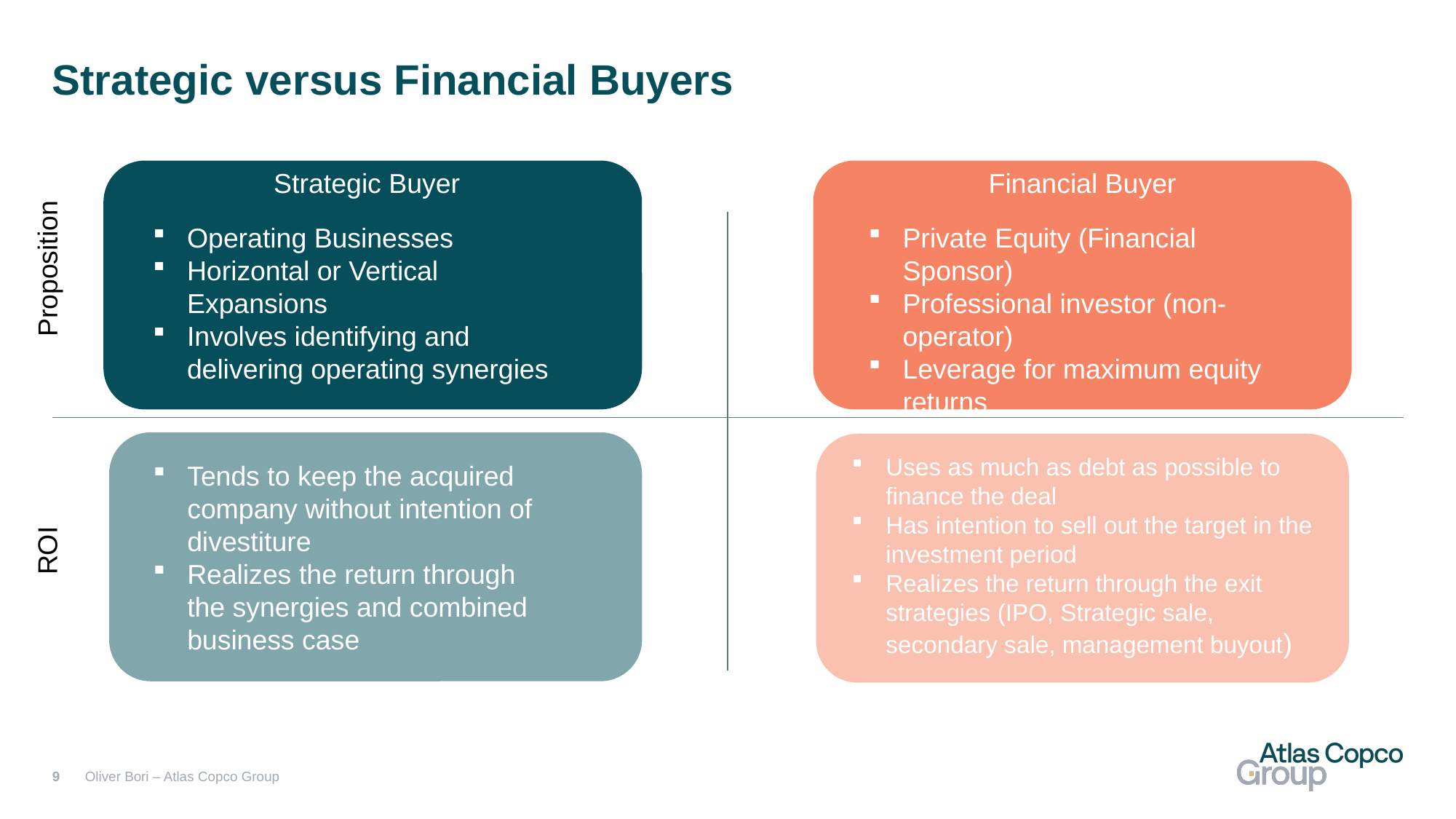

# Strategic versus Financial Buyers

Strategic Buyer
Financial Buyer
Proposition
Operating Businesses
Horizontal or Vertical Expansions
Involves identifying and delivering operating synergies
Private Equity (Financial Sponsor)
Professional investor (non-operator)
Leverage for maximum equity returns

Uses as much as debt as possible to finance the deal
Has intention to sell out the target in the investment period
Realizes the return through the exit strategies (IPO, Strategic sale, secondary sale, management buyout)
Tends to keep the acquired company without intention of divestiture
Realizes the return through the synergies and combined business case
ROI
9
Oliver Bori – Atlas Copco Group